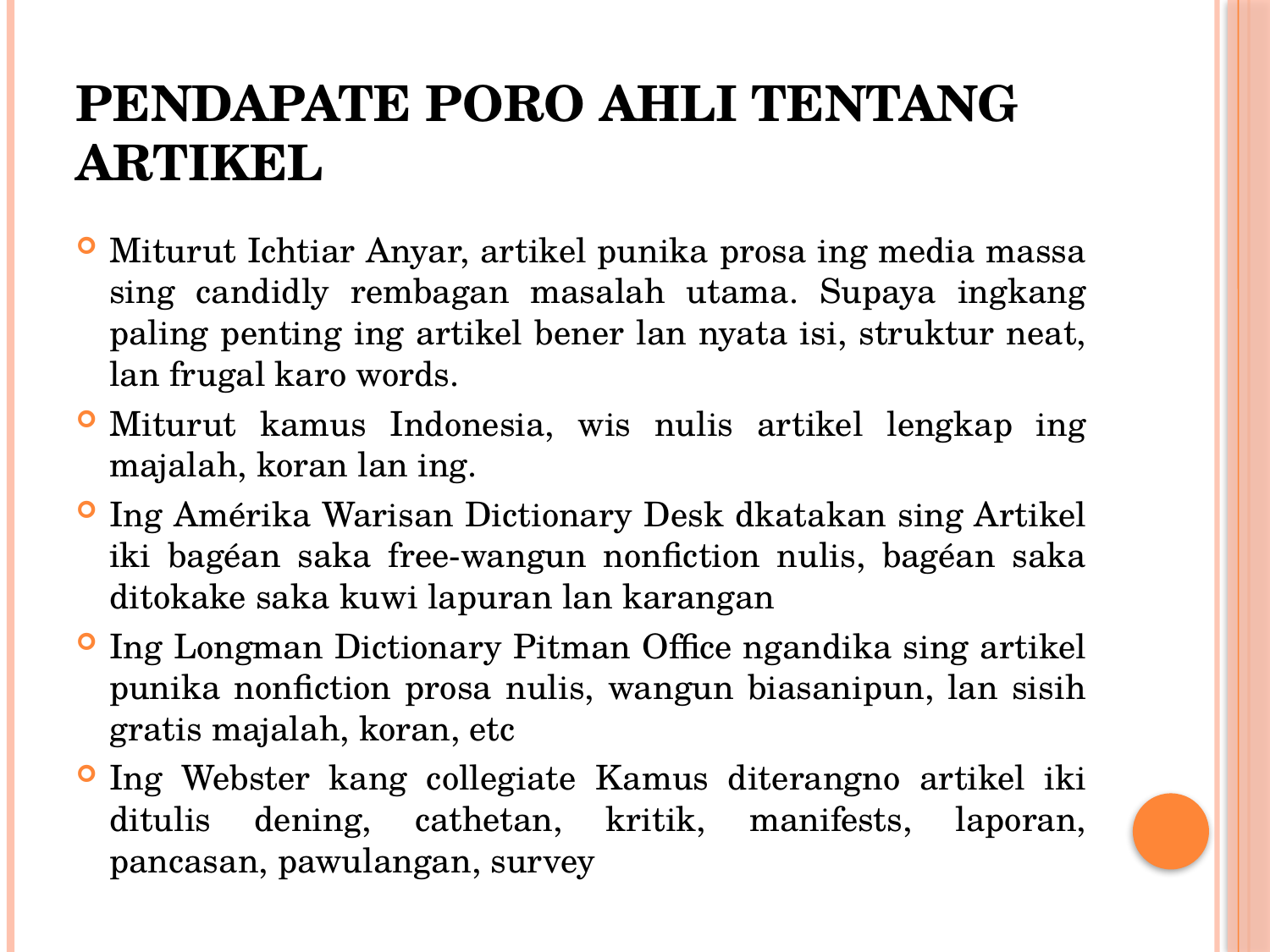

# Pendapate poro ahli tentang artikel
Miturut Ichtiar Anyar, artikel punika prosa ing media massa sing candidly rembagan masalah utama. Supaya ingkang paling penting ing artikel bener lan nyata isi, struktur neat, lan frugal karo words.
Miturut kamus Indonesia, wis nulis artikel lengkap ing majalah, koran lan ing.
Ing Amérika Warisan Dictionary Desk dkatakan sing Artikel iki bagéan saka free-wangun nonfiction nulis, bagéan saka ditokake saka kuwi lapuran lan karangan
Ing Longman Dictionary Pitman Office ngandika sing artikel punika nonfiction prosa nulis, wangun biasanipun, lan sisih gratis majalah, koran, etc
Ing Webster kang collegiate Kamus diterangno artikel iki ditulis dening, cathetan, kritik, manifests, laporan, pancasan, pawulangan, survey